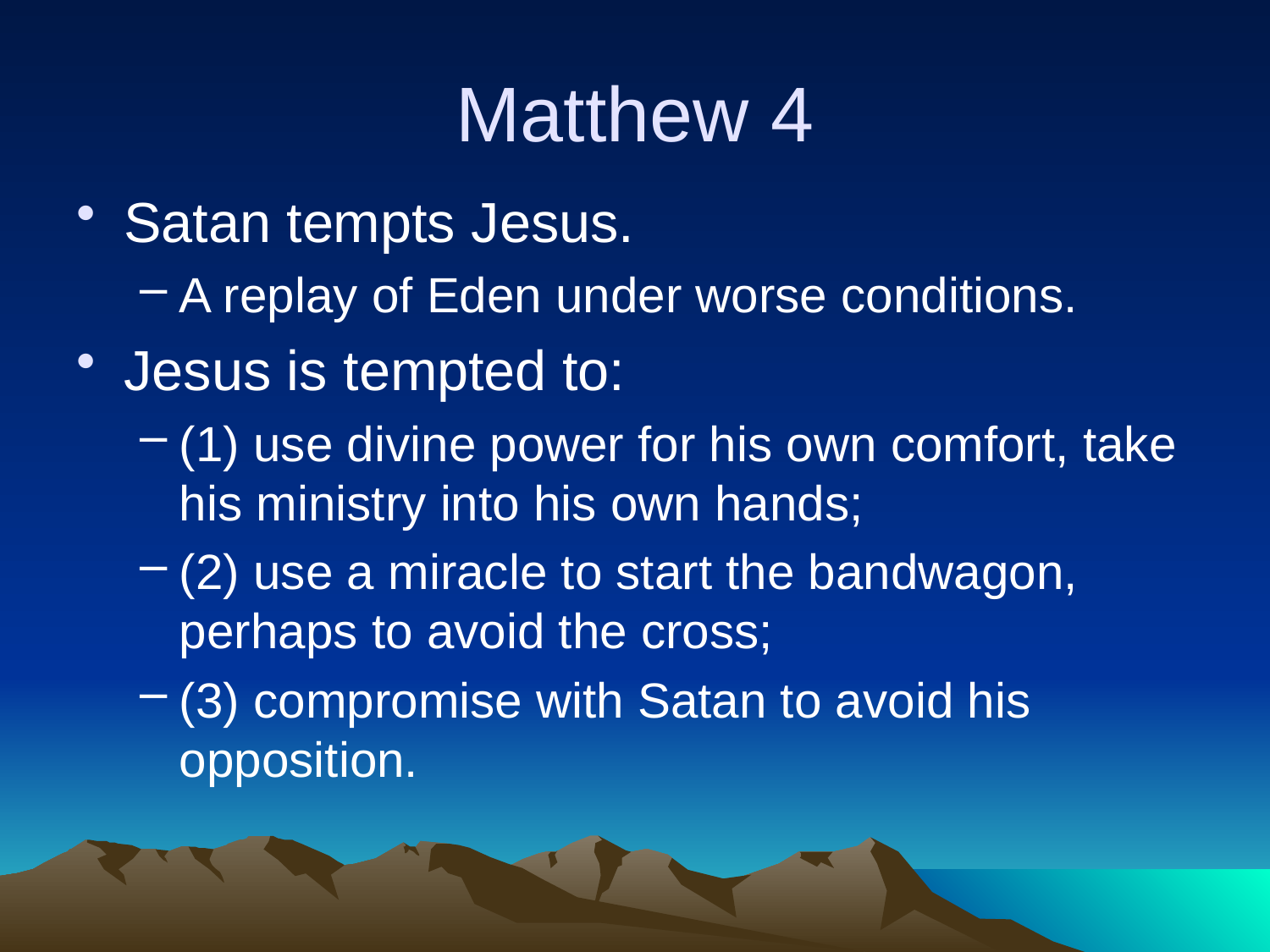

# Matthew 4
Satan tempts Jesus.
A replay of Eden under worse conditions.
Jesus is tempted to:
(1) use divine power for his own comfort, take his ministry into his own hands;
(2) use a miracle to start the bandwagon, perhaps to avoid the cross;
(3) compromise with Satan to avoid his opposition.